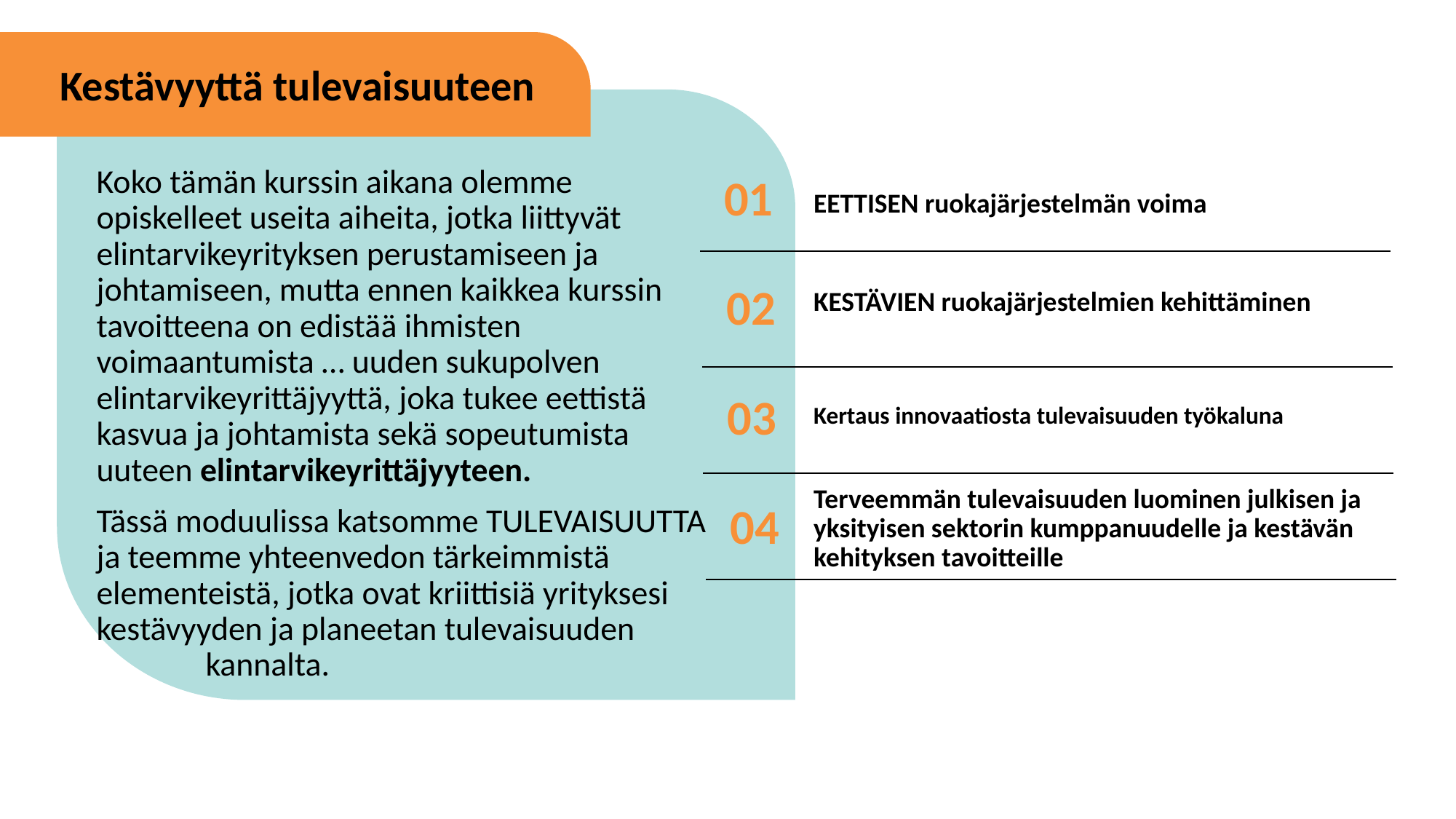

Kestävyyttä tulevaisuuteen
Koko tämän kurssin aikana olemme opiskelleet useita aiheita, jotka liittyvät elintarvikeyrityksen perustamiseen ja johtamiseen, mutta ennen kaikkea kurssin tavoitteena on edistää ihmisten voimaantumista … uuden sukupolven elintarvikeyrittäjyyttä, joka tukee eettistä kasvua ja johtamista sekä sopeutumista uuteen elintarvikeyrittäjyyteen.
Tässä moduulissa katsomme TULEVAISUUTTA ja teemme yhteenvedon tärkeimmistä elementeistä, jotka ovat kriittisiä yrityksesi kestävyyden ja planeetan tulevaisuuden 	kannalta.
01
EETTISEN ruokajärjestelmän voima
KESTÄVIEN ruokajärjestelmien kehittäminen
02
Kertaus innovaatiosta tulevaisuuden työkaluna
03
04
Terveemmän tulevaisuuden luominen julkisen ja yksityisen sektorin kumppanuudelle ja kestävän kehityksen tavoitteille